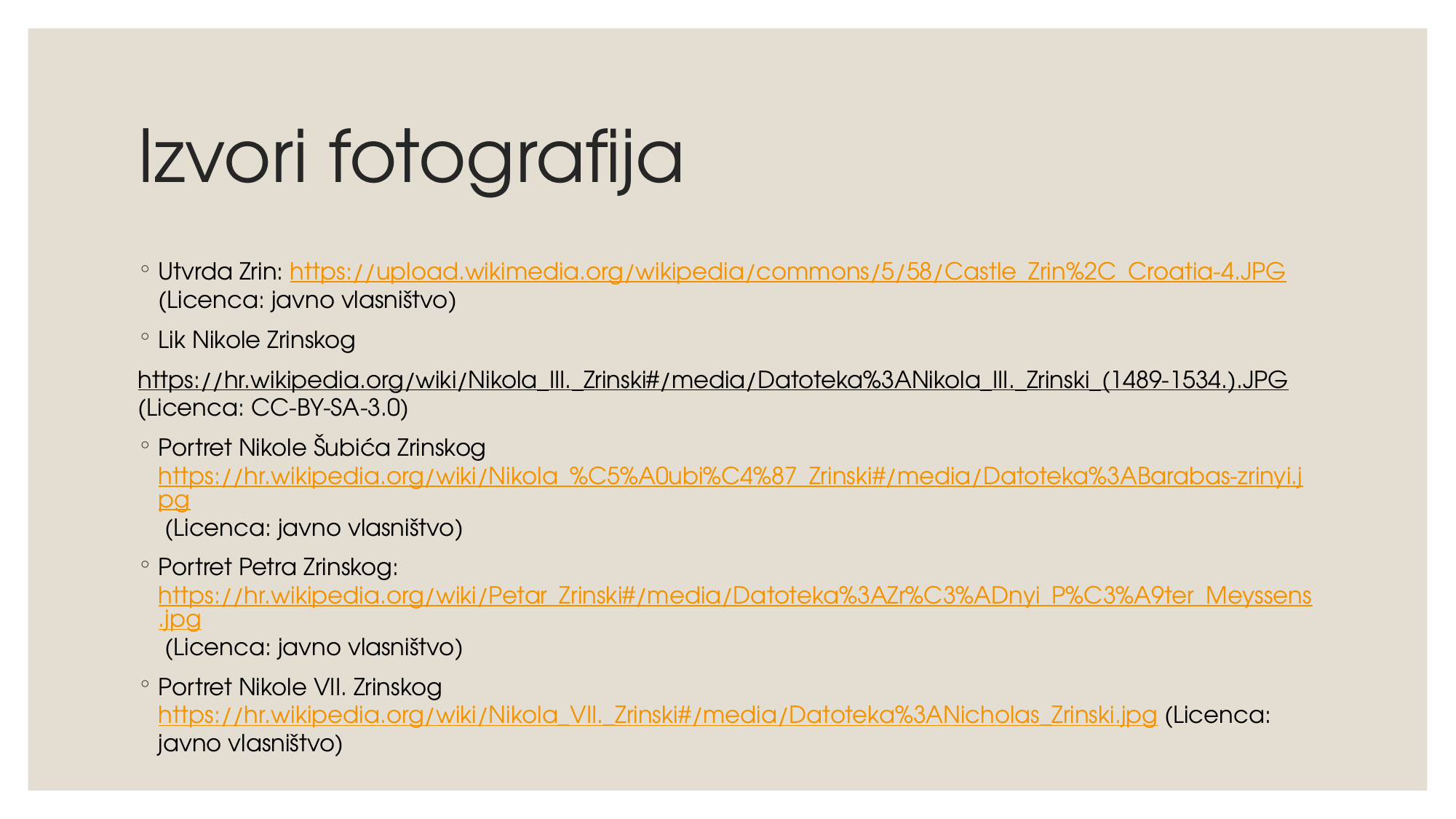

# Izvori fotografija
Utvrda Zrin: https://upload.wikimedia.org/wikipedia/commons/5/58/Castle_Zrin%2C_Croatia-4.JPG (Licenca: javno vlasništvo)
Lik Nikole Zrinskog
https://hr.wikipedia.org/wiki/Nikola_III._Zrinski#/media/Datoteka%3ANikola_III._Zrinski_(1489-1534.).JPG (Licenca: CC-BY-SA-3.0)
Portret Nikole Šubića Zrinskog https://hr.wikipedia.org/wiki/Nikola_%C5%A0ubi%C4%87_Zrinski#/media/Datoteka%3ABarabas-zrinyi.jpg (Licenca: javno vlasništvo)
Portret Petra Zrinskog: https://hr.wikipedia.org/wiki/Petar_Zrinski#/media/Datoteka%3AZr%C3%ADnyi_P%C3%A9ter_Meyssens.jpg (Licenca: javno vlasništvo)
Portret Nikole VII. Zrinskog https://hr.wikipedia.org/wiki/Nikola_VII._Zrinski#/media/Datoteka%3ANicholas_Zrinski.jpg (Licenca: javno vlasništvo)